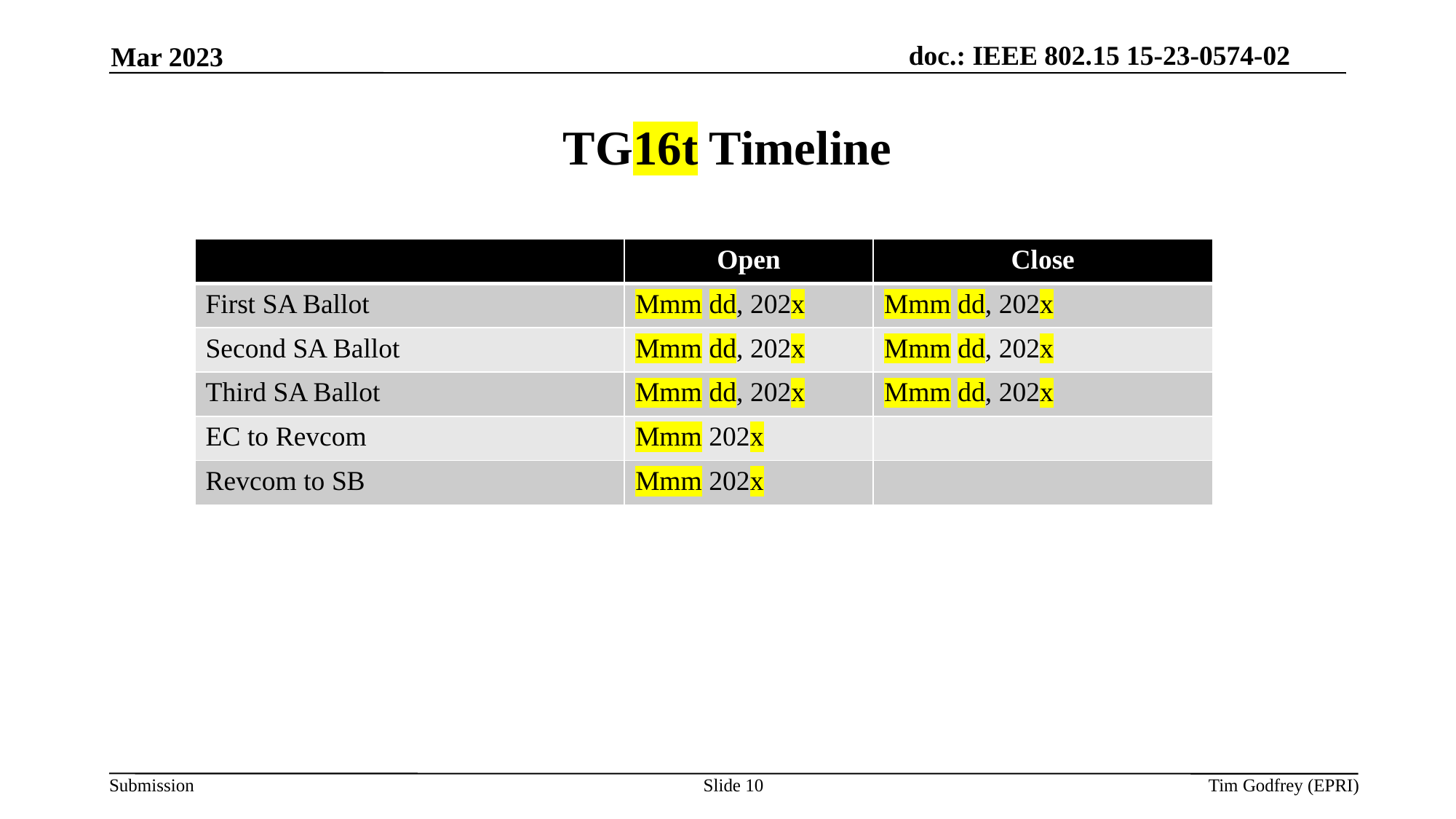

Mar 2023
TG16t Timeline
|  | Open | Close |
| --- | --- | --- |
| First SA Ballot | Mmm dd, 202x | Mmm dd, 202x |
| Second SA Ballot | Mmm dd, 202x | Mmm dd, 202x |
| Third SA Ballot | Mmm dd, 202x | Mmm dd, 202x |
| EC to Revcom | Mmm 202x |  |
| Revcom to SB | Mmm 202x |  |
Slide 10
Tim Godfrey (EPRI)